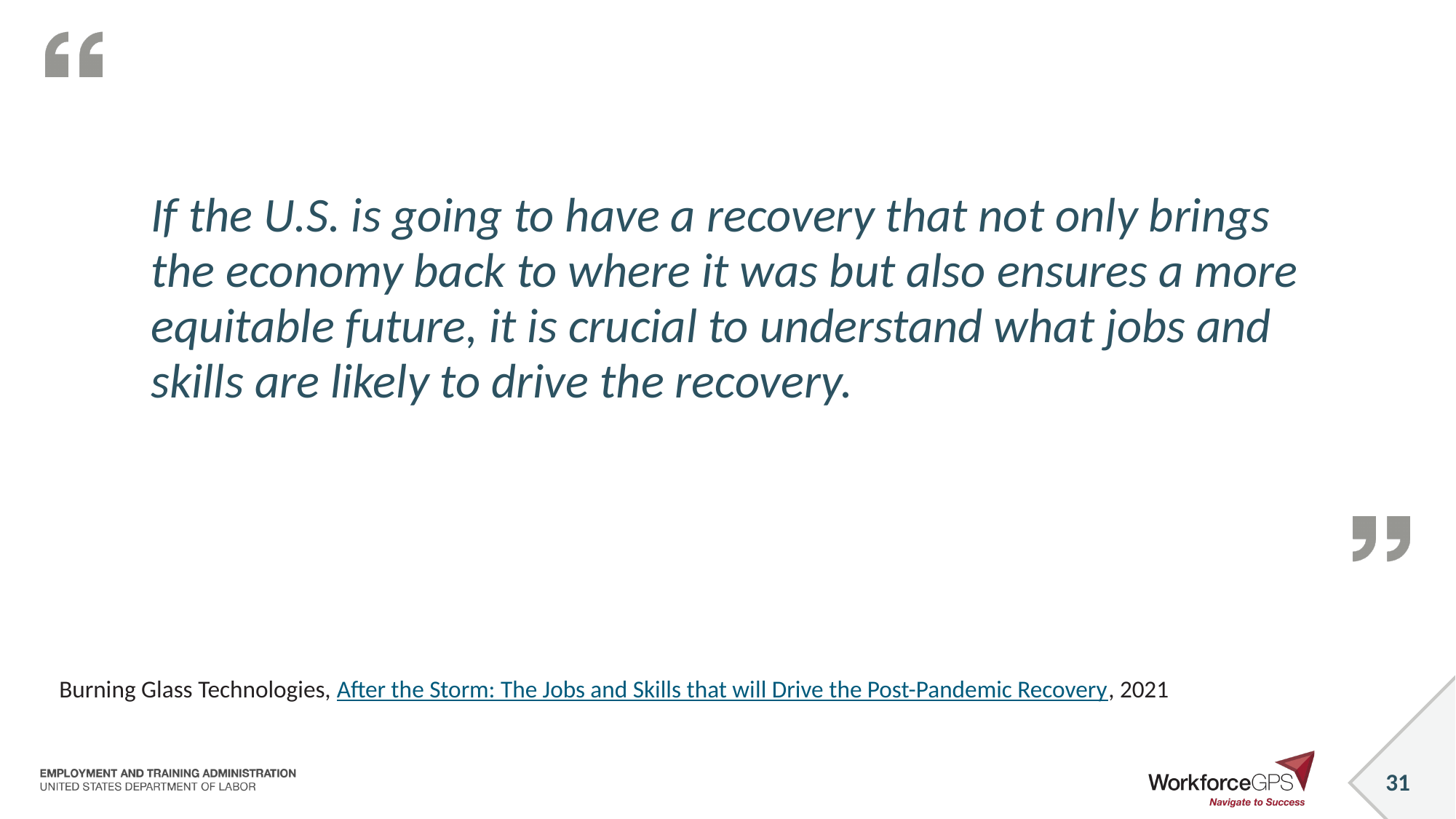

If the U.S. is going to have a recovery that not only brings the economy back to where it was but also ensures a more equitable future, it is crucial to understand what jobs and skills are likely to drive the recovery.
Burning Glass Technologies, After the Storm: The Jobs and Skills that will Drive the Post-Pandemic Recovery, 2021
31